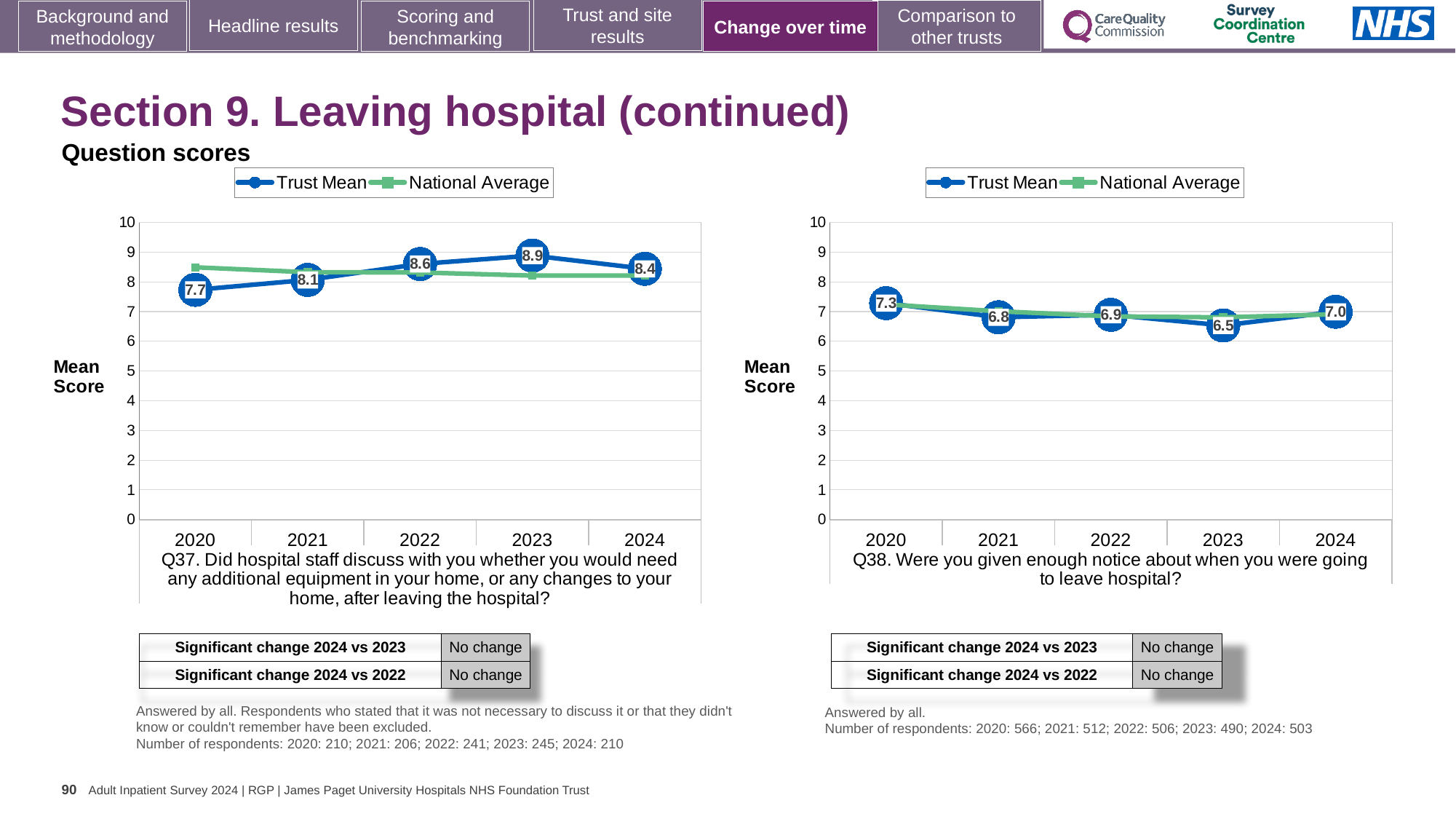

# Section 9. Leaving hospital (continued)
Question scores

### Chart

| Category | Trust Mean | National Average |
|---|---|---|
| 2020 | 7.732800287352494 | 8.490321820569648 |
| 2021 | 8.067390026909697 | 8.325088969043222 |
| 2022 | 8.602671781418334 | 8.316835780272935 |
| 2023 | 8.887365895604514 | 8.211620135815137 |
| 2024 | 8.440528310214578 | 8.2169881909637 |

### Chart

| Category | Trust Mean | National Average |
|---|---|---|
| 2020 | 7.286023815369151 | 7.242264888289665 |
| 2021 | 6.810079634052439 | 7.011623849735098 |
| 2022 | 6.893491016398544 | 6.839223856844479 |
| 2023 | 6.536095472349858 | 6.807026325349589 |
| 2024 | 6.995864742528874 | 6.911855780507437 |
| Significant change 2024 vs 2023 | No change |
| --- | --- |
| Significant change 2024 vs 2022 | No change |
| Significant change 2024 vs 2023 | No change |
| --- | --- |
| Significant change 2024 vs 2022 | No change |
Answered by all. Respondents who stated that it was not necessary to discuss it or that they didn't know or couldn't remember have been excluded.
Number of respondents: 2020: 210; 2021: 206; 2022: 241; 2023: 245; 2024: 210

Answered by all.
Number of respondents: 2020: 566; 2021: 512; 2022: 506; 2023: 490; 2024: 503

90